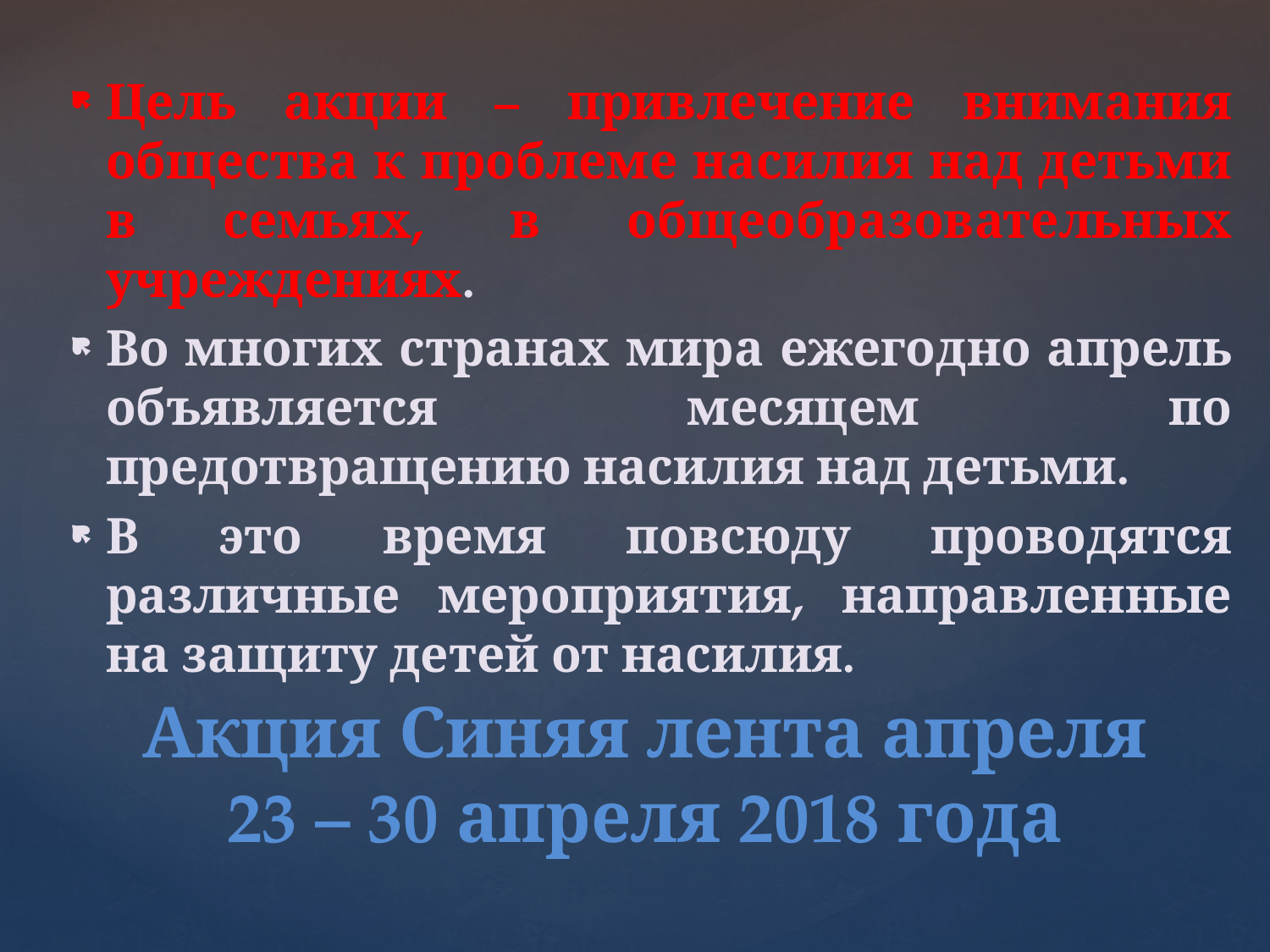

Цель акции – привлечение внимания общества к проблеме насилия над детьми в семьях, в общеобразовательных учреждениях.
Во многих странах мира ежегодно апрель объявляется месяцем по предотвращению насилия над детьми.
В это время повсюду проводятся различные мероприятия, направленные на защиту детей от насилия.
# Акция Синяя лента апреля 23 – 30 апреля 2018 года